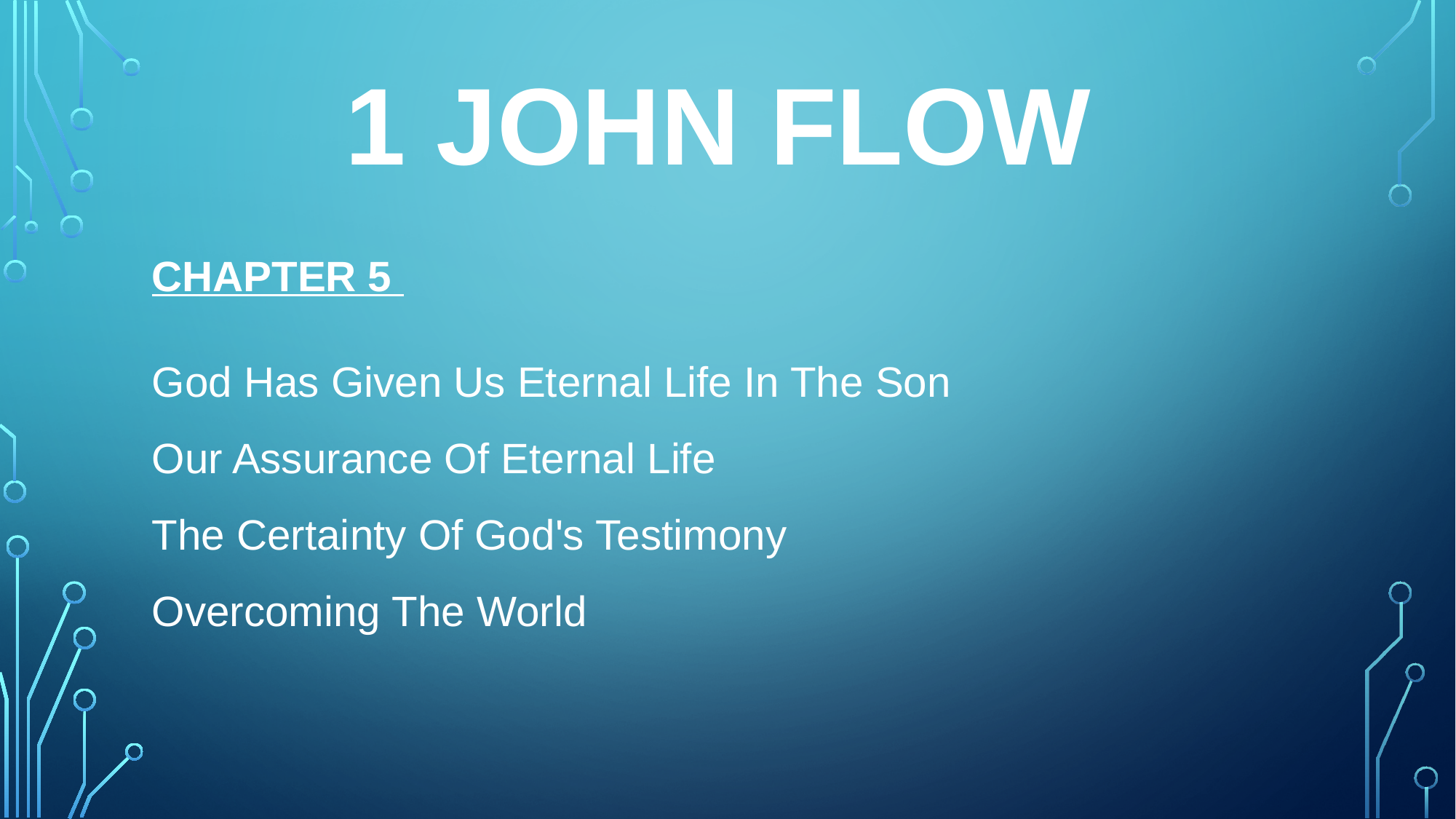

# 1 John flow
CHAPTER 5

God Has Given Us Eternal Life In The Son
Our Assurance Of Eternal Life
The Certainty Of God's Testimony
Overcoming The World